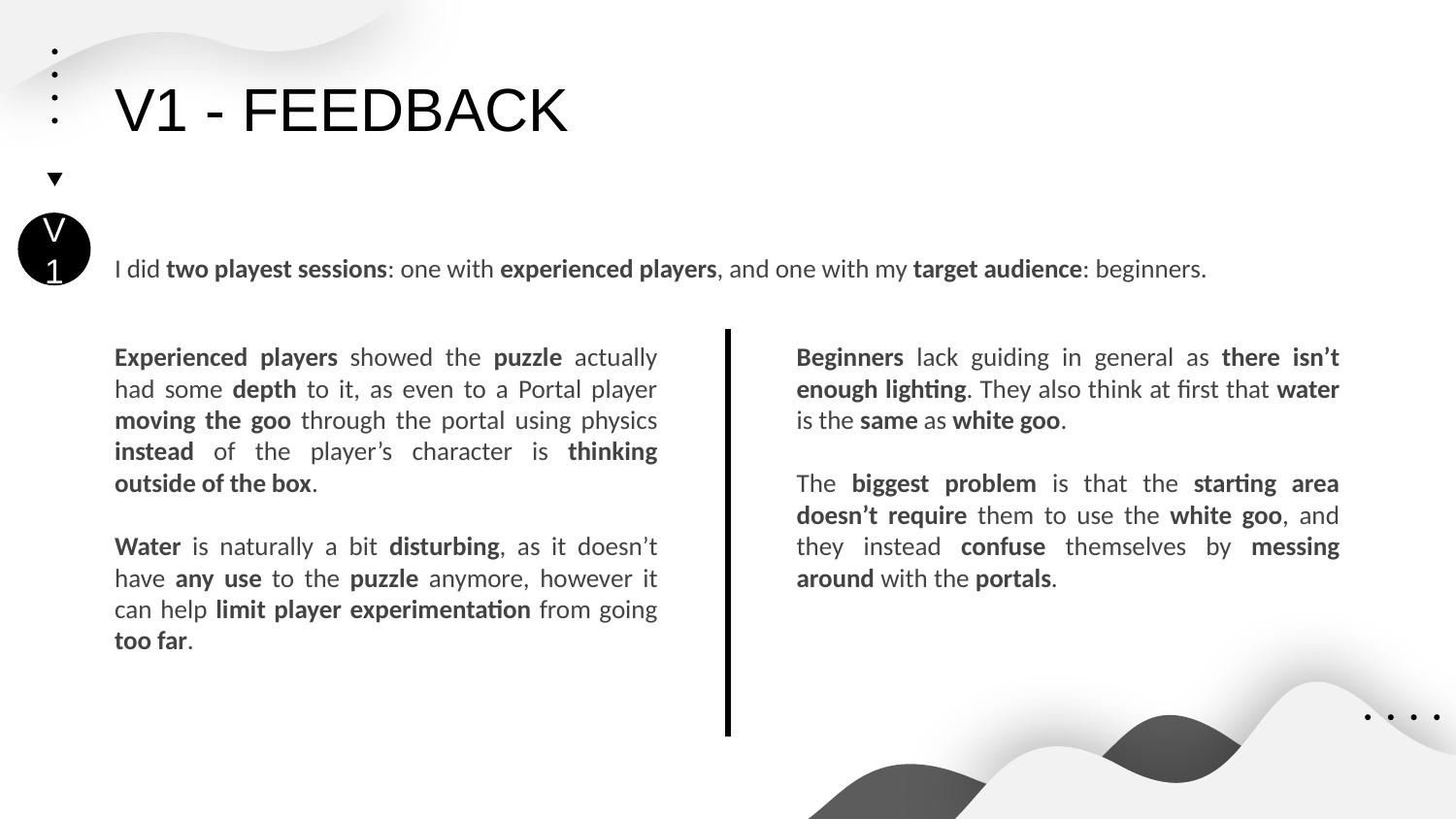

# V1 - FEEDBACK
V1
I did two playest sessions: one with experienced players, and one with my target audience: beginners.

Experienced players showed the puzzle actually had some depth to it, as even to a Portal player moving the goo through the portal using physics instead of the player’s character is thinking outside of the box.

Water is naturally a bit disturbing, as it doesn’t have any use to the puzzle anymore, however it can help limit player experimentation from going too far.

Beginners lack guiding in general as there isn’t enough lighting. They also think at first that water is the same as white goo.

The biggest problem is that the starting area doesn’t require them to use the white goo, and they instead confuse themselves by messing around with the portals.